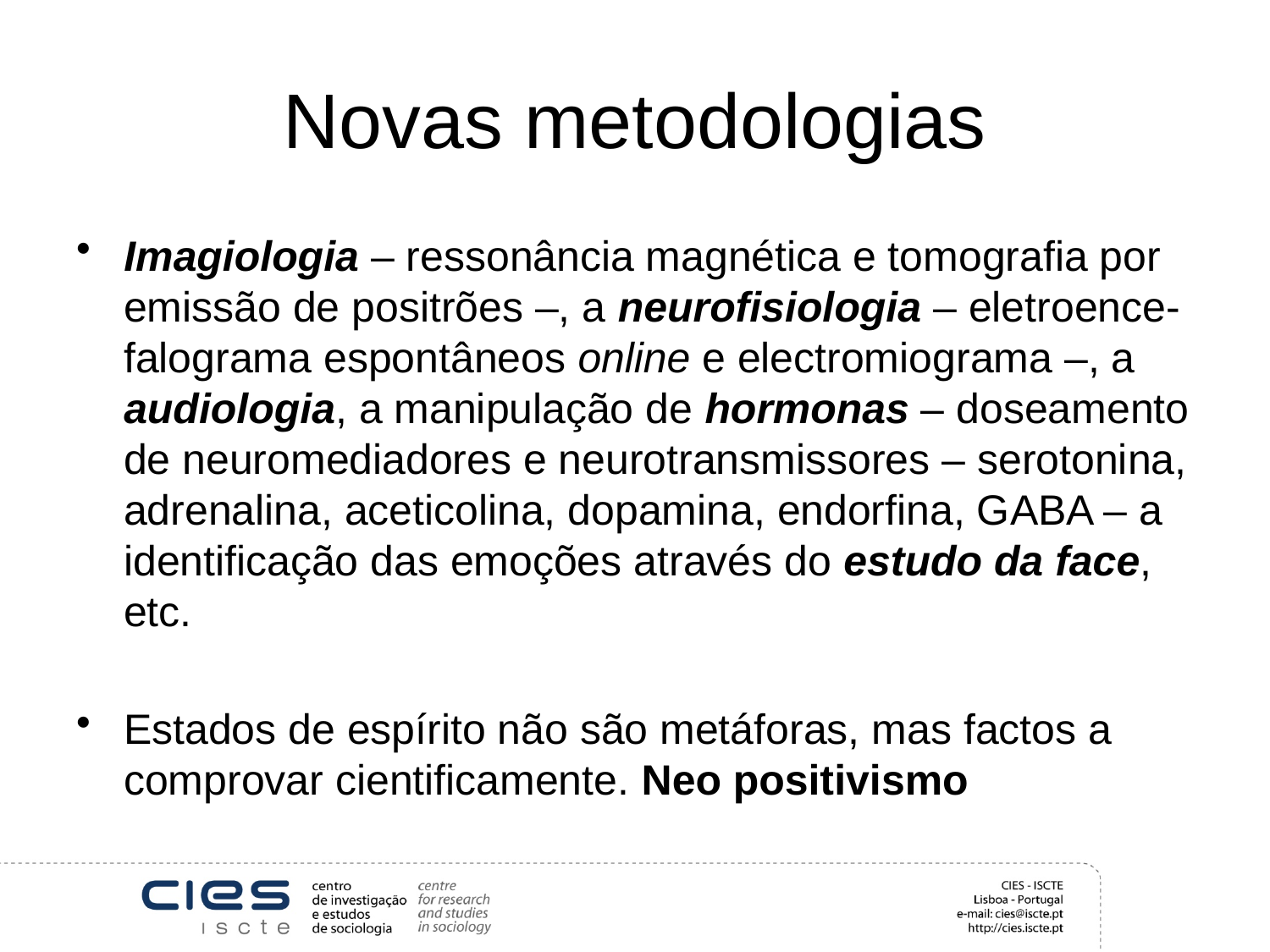

# Novas metodologias
Imagiologia – ressonância magnética e tomografia por emissão de positrões –, a neurofisiologia – eletroence-falograma espontâneos online e electromiograma –, a audiologia, a manipulação de hormonas – doseamento de neuromediadores e neurotransmissores – serotonina, adrenalina, aceticolina, dopamina, endorfina, GABA – a identificação das emoções através do estudo da face, etc.

Estados de espírito não são metáforas, mas factos a comprovar cientificamente. Neo positivismo